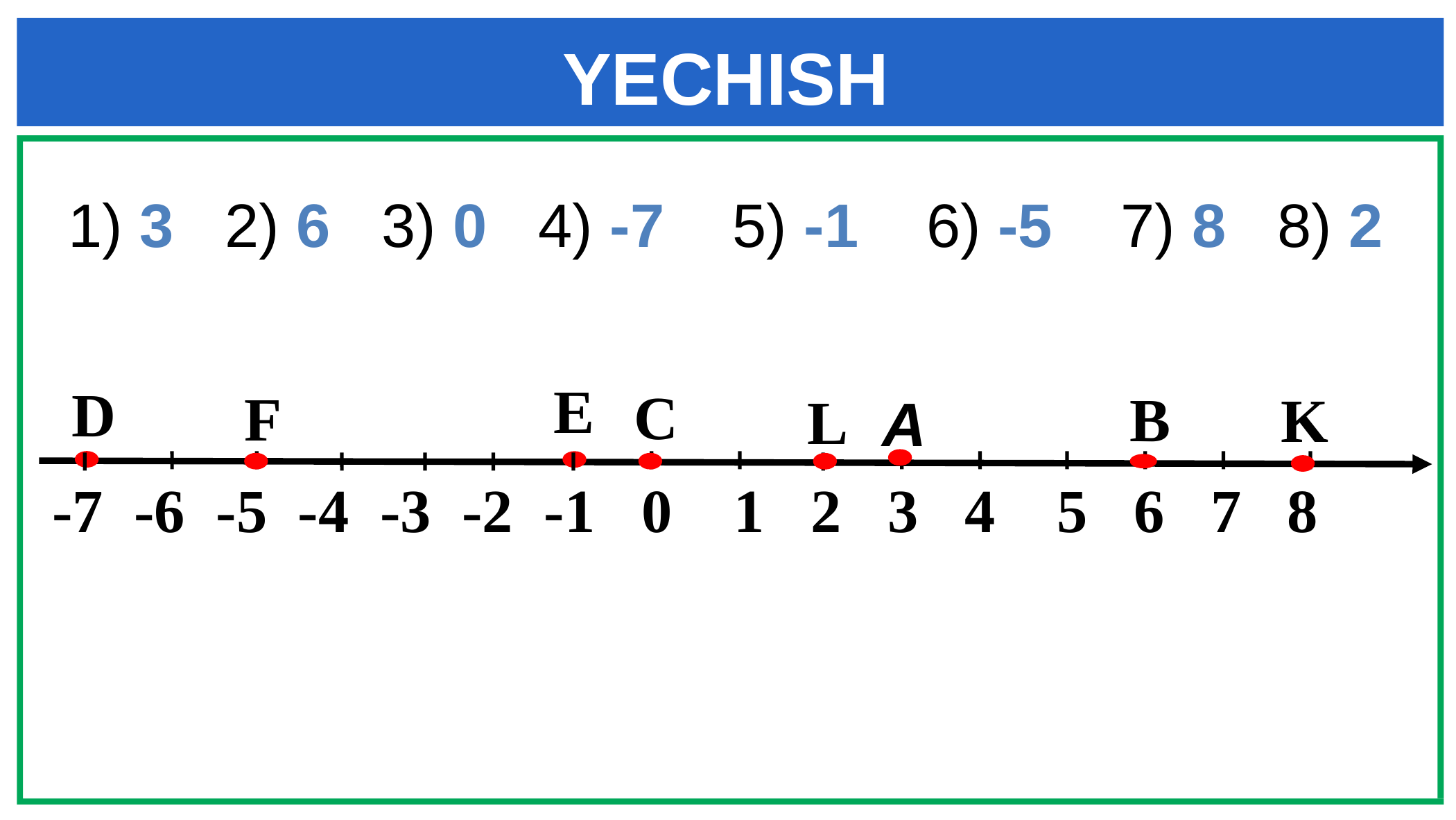

YECHISH
1) 3   2) 6   3) 0   4) -7    5) -1    6) -5    7) 8   8) 2
E
D
C
F
B
K
L
А

-7  -6  -5  -4  -3  -2  -1   0    1   2   3   4    5   6   7   8